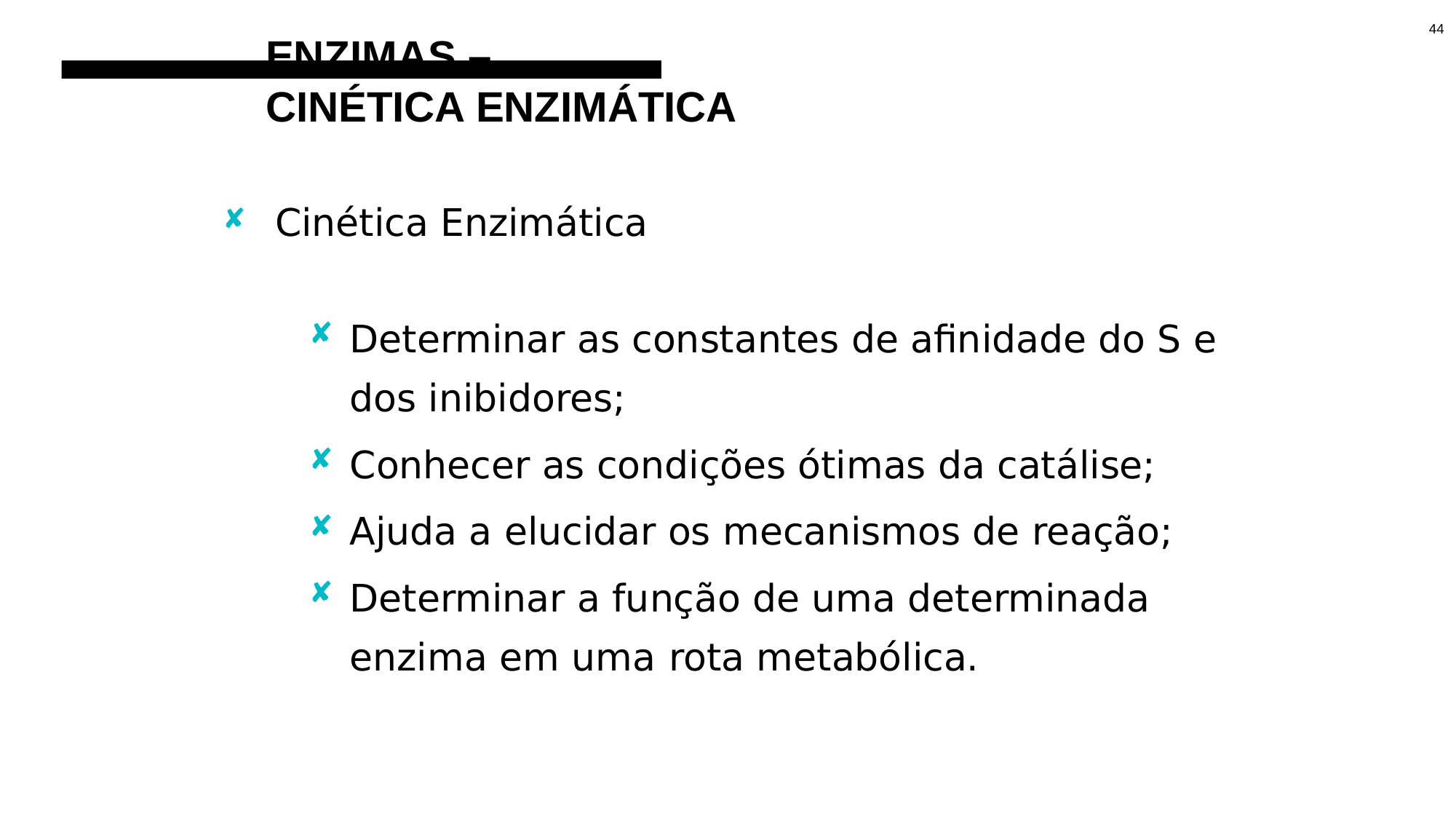

44
# ENZIMAS – CINÉTICA ENZIMÁTICA

 Cinética Enzimática

Determinar as constantes de afinidade do S e dos inibidores;
Conhecer as condições ótimas da catálise;
Ajuda a elucidar os mecanismos de reação;
Determinar a função de uma determinada enzima em uma rota metabólica.